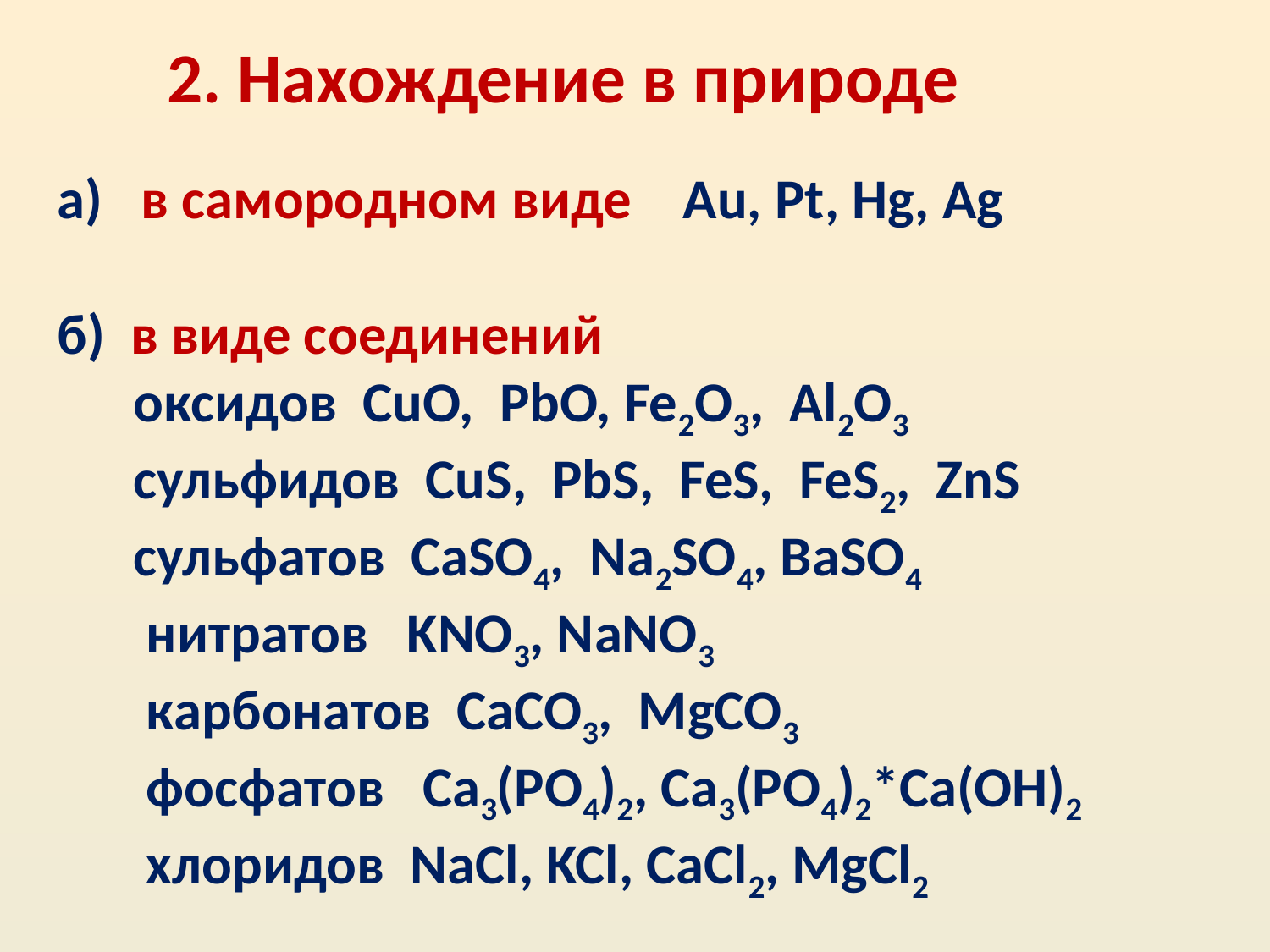

2. Нахождение в природе
а)   в самородном виде    Au, Pt, Hg, Ag

б)  в виде соединений
      оксидов  CuO,  PbO, Fe2O3,  Al2O3
      сульфидов  CuS,  PbS,  FeS,  FeS2,  ZnS
      сульфатов  CaSO4,  Na2SO4, BaSO4
       нитратов   KNO3, NaNO3
       карбонатов  CaCO3,  MgCO3
       фосфатов   Ca3(PO4)2, Ca3(PO4)2*Ca(OH)2
       хлоридов  NaCl, KCl, CaCl2, MgCl2